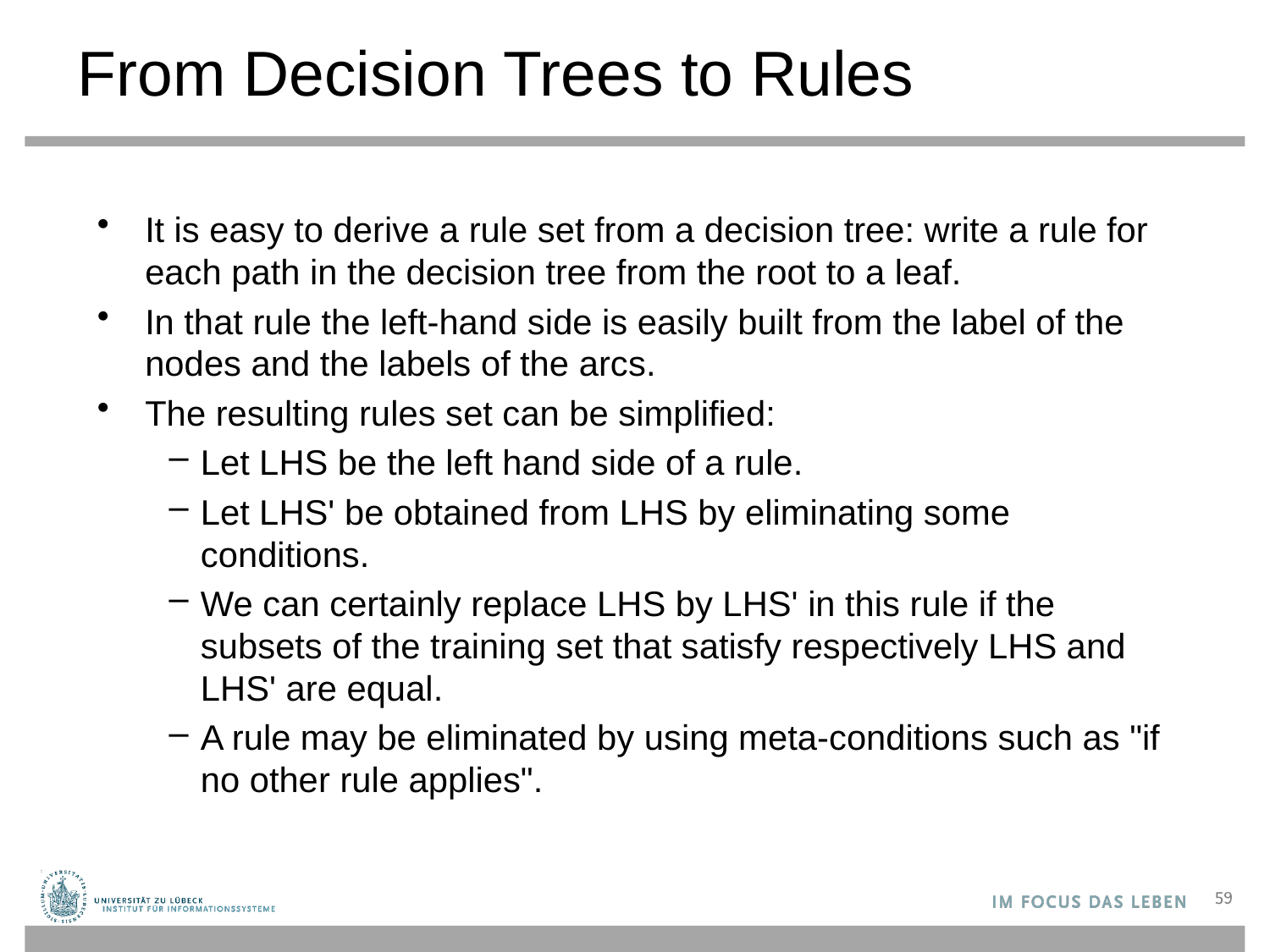

From Decision Trees to Rules
It is easy to derive a rule set from a decision tree: write a rule for each path in the decision tree from the root to a leaf.
In that rule the left-hand side is easily built from the label of the nodes and the labels of the arcs.
The resulting rules set can be simplified:
Let LHS be the left hand side of a rule.
Let LHS' be obtained from LHS by eliminating some conditions.
We can certainly replace LHS by LHS' in this rule if the subsets of the training set that satisfy respectively LHS and LHS' are equal.
A rule may be eliminated by using meta-conditions such as "if no other rule applies".

59